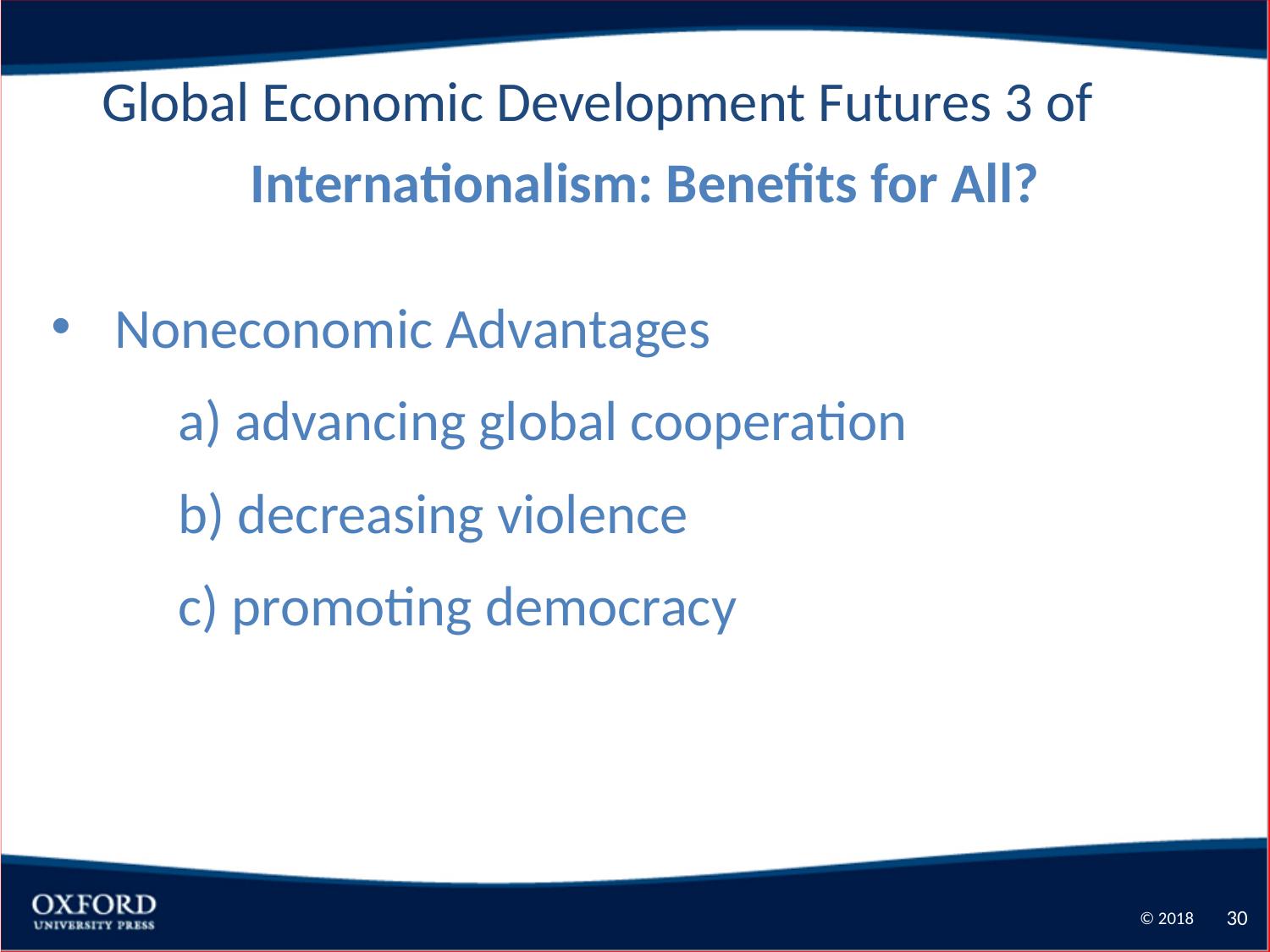

Global Economic Development Futures 3 of
Internationalism: Benefits for All?

Noneconomic Advantages
	a) advancing global cooperation
	b) decreasing violence
	c) promoting democracy